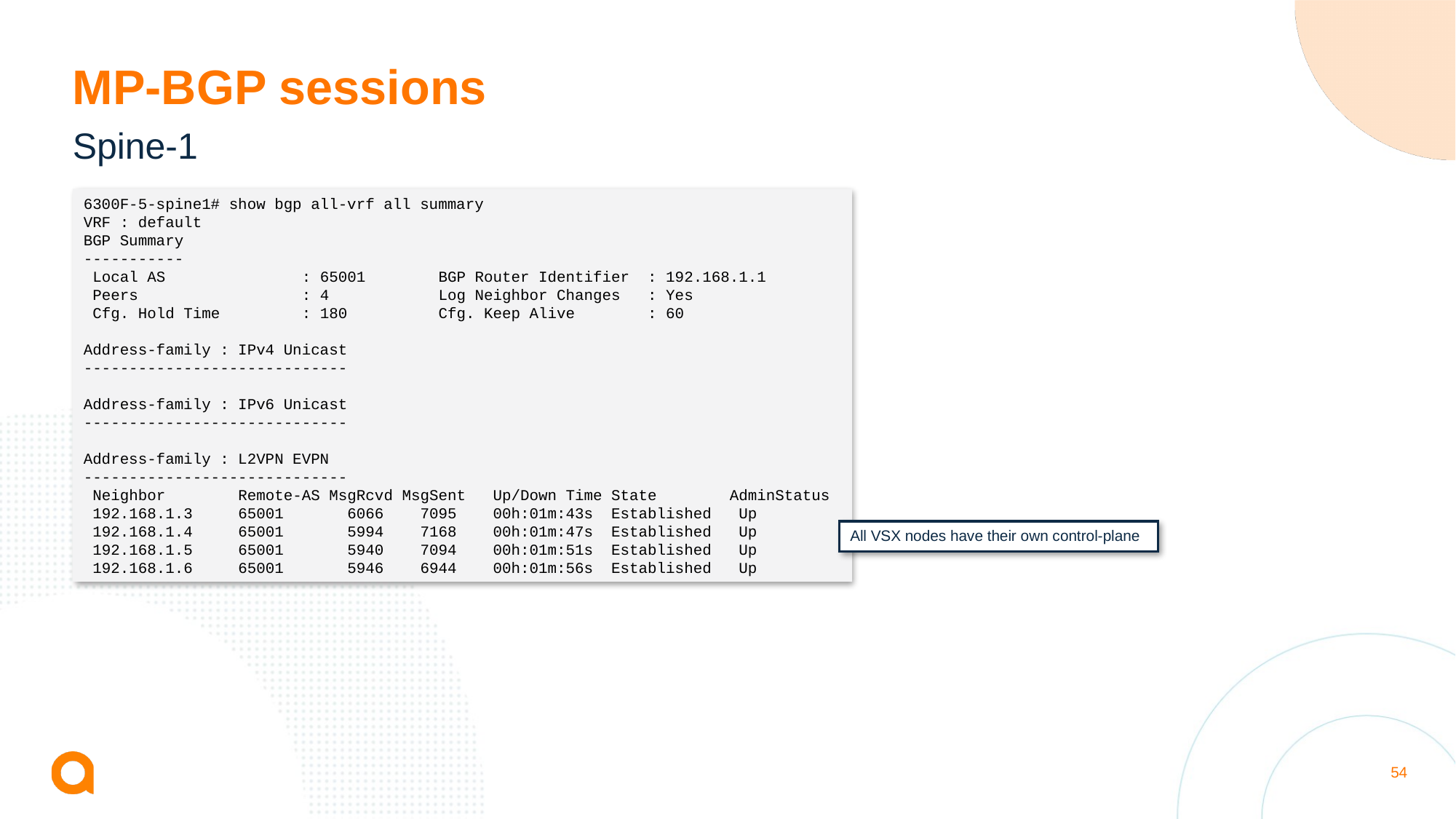

# MP-BGP sessions
Spine-1
6300F-5-spine1# show bgp all-vrf all summary
VRF : default
BGP Summary
-----------
 Local AS               : 65001        BGP Router Identifier  : 192.168.1.1
 Peers                  : 4            Log Neighbor Changes   : Yes
 Cfg. Hold Time         : 180          Cfg. Keep Alive        : 60

Address-family : IPv4 Unicast
-----------------------------

Address-family : IPv6 Unicast
-----------------------------

Address-family : L2VPN EVPN
-----------------------------
 Neighbor        Remote-AS MsgRcvd MsgSent   Up/Down Time State        AdminStatus
 192.168.1.3     65001       6066    7095    00h:01m:43s  Established   Up
 192.168.1.4     65001       5994    7168    00h:01m:47s  Established   Up
 192.168.1.5     65001       5940    7094    00h:01m:51s  Established   Up
 192.168.1.6     65001       5946    6944    00h:01m:56s  Established   Up
All VSX nodes have their own control-plane